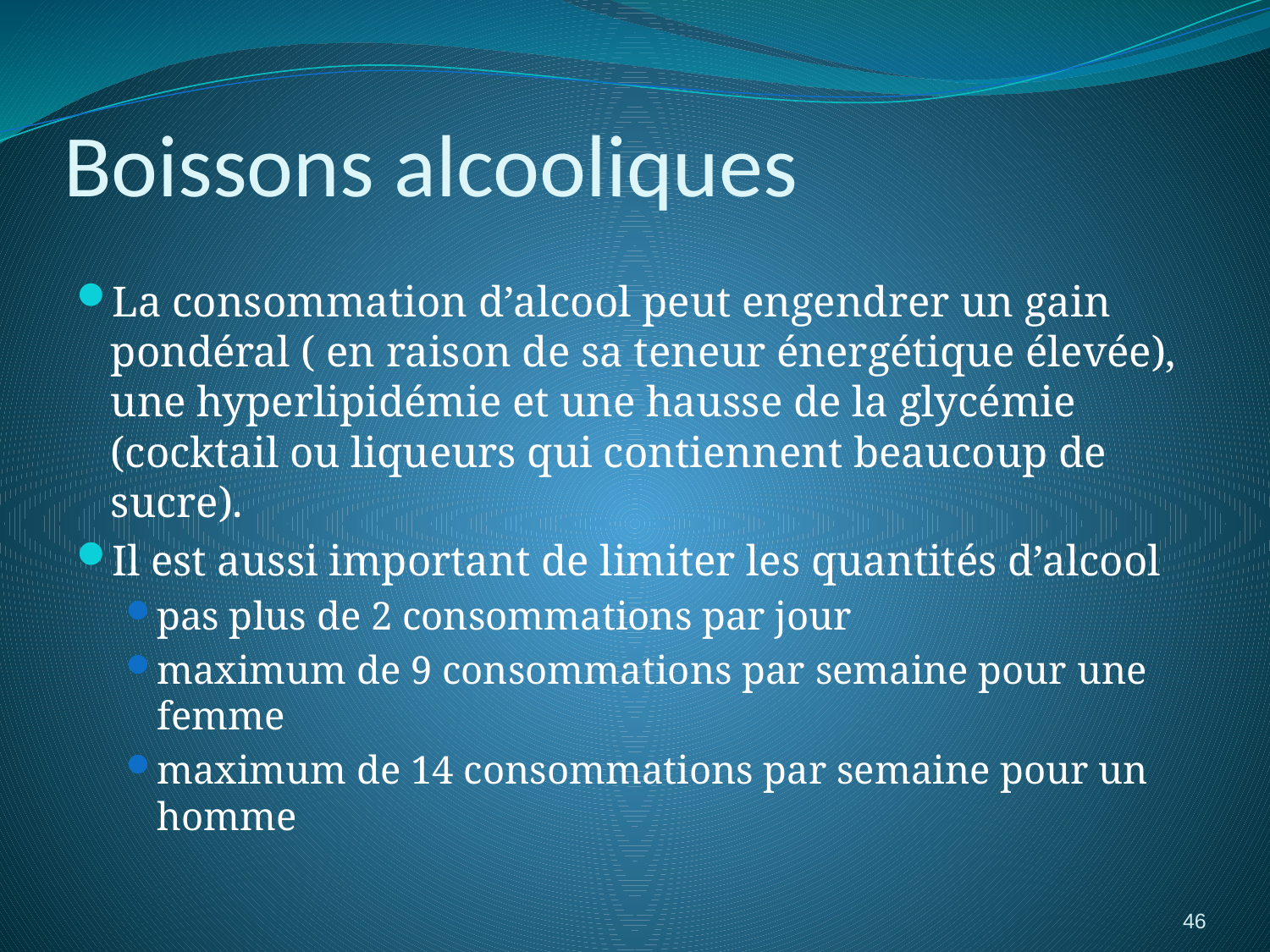

# Boissons alcooliques
La consommation d’alcool peut engendrer un gain pondéral ( en raison de sa teneur énergétique élevée), une hyperlipidémie et une hausse de la glycémie (cocktail ou liqueurs qui contiennent beaucoup de sucre).
Il est aussi important de limiter les quantités d’alcool
pas plus de 2 consommations par jour
maximum de 9 consommations par semaine pour une femme
maximum de 14 consommations par semaine pour un homme

46